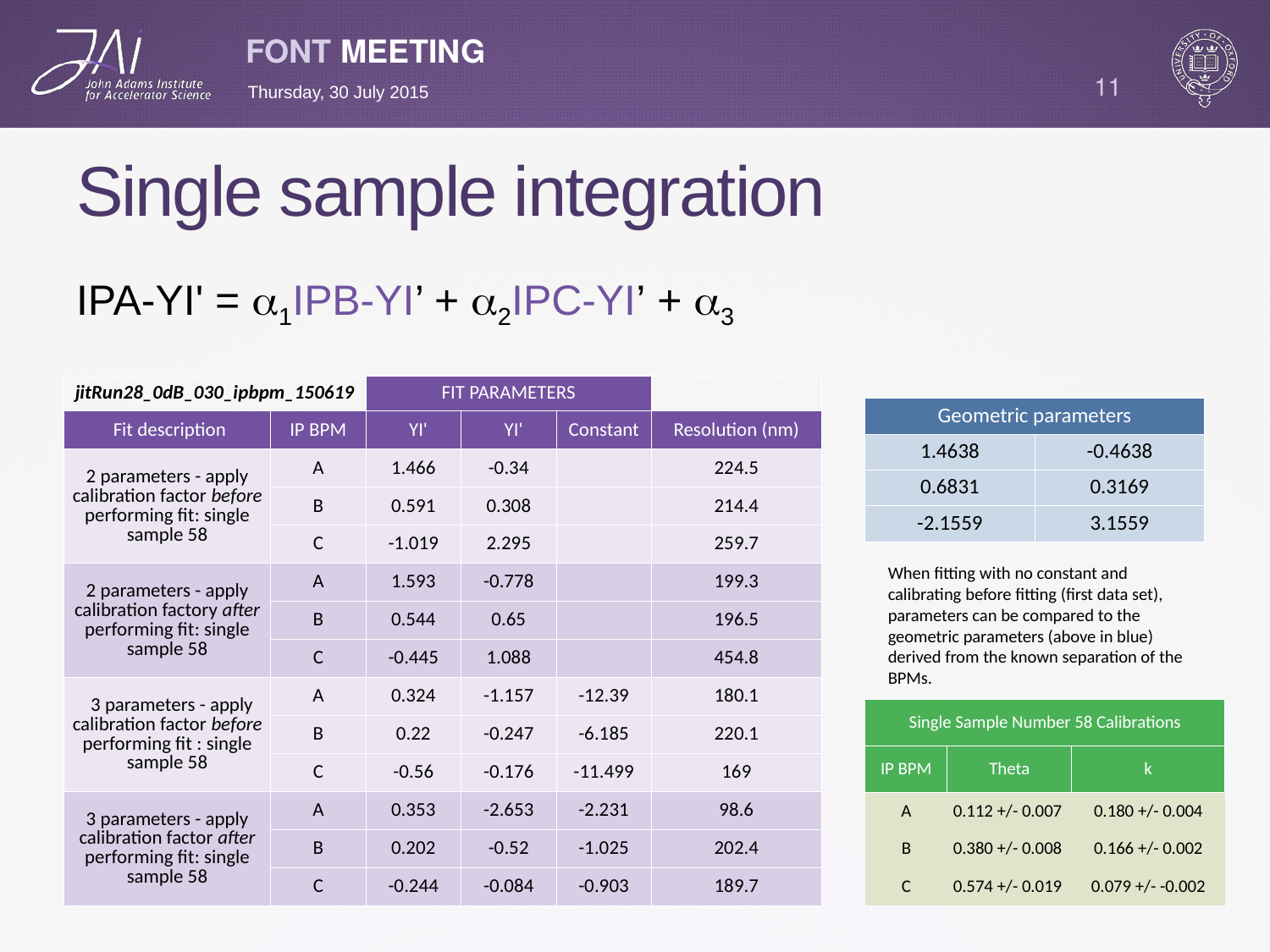

11
Thursday, 30 July 2015
# Single sample integration
IPA-YI' = α1IPB-YI’ + α2IPC-YI’ + α3
| jitRun28\_0dB\_030\_ipbpm\_150619 |  | FIT PARAMETERS |  |  |  |
| --- | --- | --- | --- | --- | --- |
| Fit description | IP BPM | YI' | YI' | Constant | Resolution (nm) |
| 2 parameters - apply calibration factor before performing fit: single sample 58 | A | 1.466 | -0.34 |  | 224.5 |
|  | B | 0.591 | 0.308 |  | 214.4 |
|  | C | -1.019 | 2.295 |  | 259.7 |
| 2 parameters - apply calibration factory after performing fit: single sample 58 | A | 1.593 | -0.778 |  | 199.3 |
|  | B | 0.544 | 0.65 |  | 196.5 |
|  | C | -0.445 | 1.088 |  | 454.8 |
| 3 parameters - apply calibration factor before performing fit : single sample 58 | A | 0.324 | -1.157 | -12.39 | 180.1 |
|  | B | 0.22 | -0.247 | -6.185 | 220.1 |
|  | C | -0.56 | -0.176 | -11.499 | 169 |
| 3 parameters - apply calibration factor after performing fit: single sample 58 | A | 0.353 | -2.653 | -2.231 | 98.6 |
|  | B | 0.202 | -0.52 | -1.025 | 202.4 |
|  | C | -0.244 | -0.084 | -0.903 | 189.7 |
| Geometric parameters |  |
| --- | --- |
| 1.4638 | -0.4638 |
| 0.6831 | 0.3169 |
| -2.1559 | 3.1559 |
When fitting with no constant and calibrating before fitting (first data set), parameters can be compared to the geometric parameters (above in blue) derived from the known separation of the BPMs.
| Single Sample Number 58 Calibrations |  |  |
| --- | --- | --- |
| IP BPM | Theta | k |
| A | 0.112 +/- 0.007 | 0.180 +/- 0.004 |
| B | 0.380 +/- 0.008 | 0.166 +/- 0.002 |
| C | 0.574 +/- 0.019 | 0.079 +/- -0.002 |